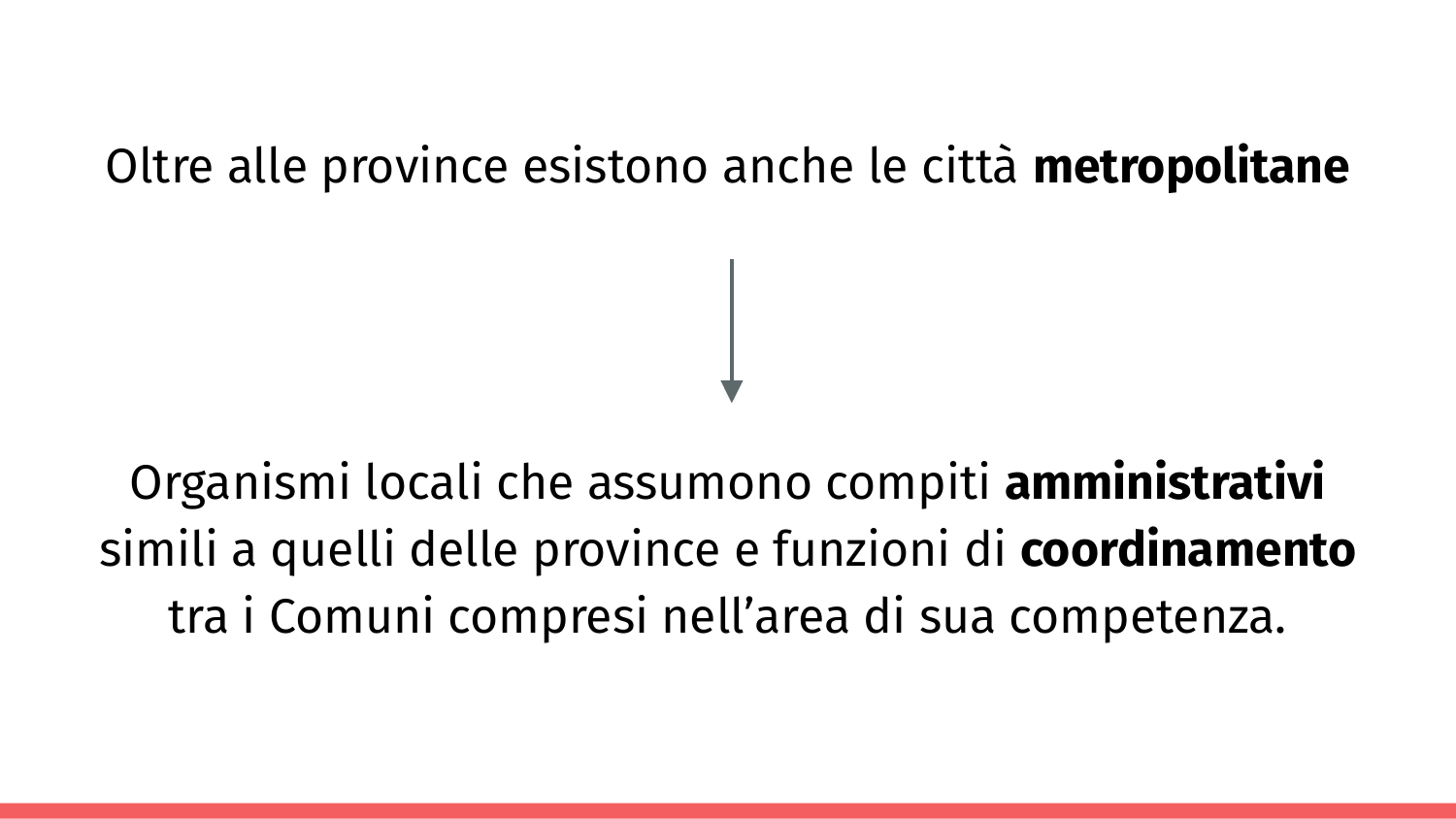

Oltre alle province esistono anche le città metropolitane

Organismi locali che assumono compiti amministrativi simili a quelli delle province e funzioni di coordinamento tra i Comuni compresi nell’area di sua competenza.